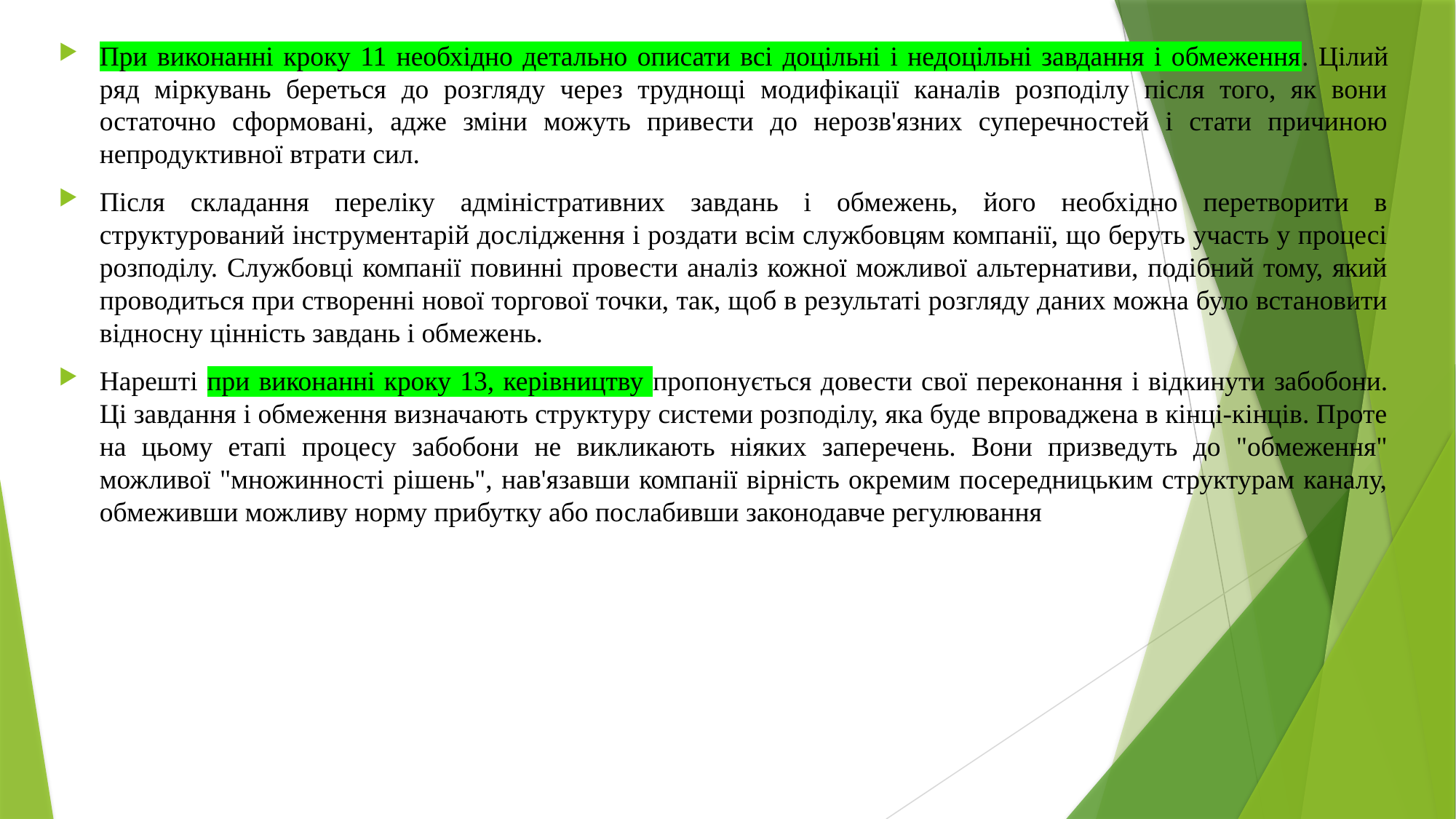

При виконанні кроку 11 необхідно детально описати всі доцільні і недоцільні завдання і обмеження. Цілий ряд міркувань береться до розгляду через труднощі модифікації каналів розподілу після того, як вони остаточно сформовані, адже зміни можуть привести до нерозв'язних суперечностей і стати причиною непродуктивної втрати сил.
Після складання переліку адміністративних завдань і обмежень, його необхідно перетворити в структурований інструментарій дослідження і роздати всім службовцям компанії, що беруть участь у процесі розподілу. Службовці компанії повинні провести аналіз кожної можливої альтернативи, подібний тому, який проводиться при створенні нової торгової точки, так, щоб в результаті розгляду даних можна було встановити відносну цінність завдань і обмежень.
Нарешті при виконанні кроку 13, керівництву пропонується довести свої переконання і відкинути забобони. Ці завдання і обмеження визначають структуру системи розподілу, яка буде впроваджена в кінці-кінців. Проте на цьому етапі процесу забобони не викликають ніяких заперечень. Вони призведуть до "обмеження" можливої "множинності рішень", нав'язавши компанії вірність окремим посередницьким структурам каналу, обмеживши можливу норму прибутку або послабивши законодавче регулювання